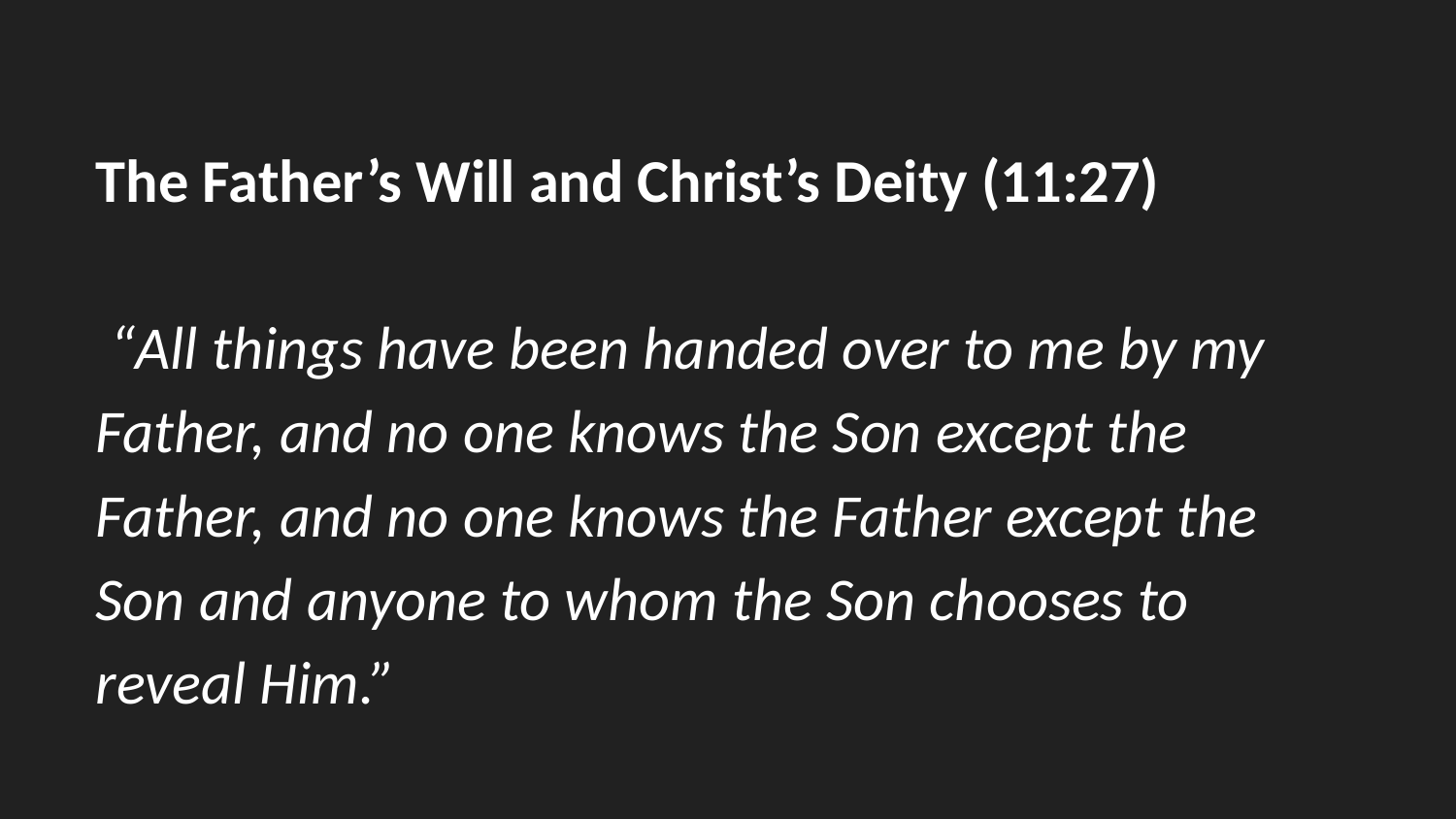

The Father’s Will and Christ’s Deity (11:27)

 “All things have been handed over to me by my Father, and no one knows the Son except the Father, and no one knows the Father except the Son and anyone to whom the Son chooses to reveal Him.”